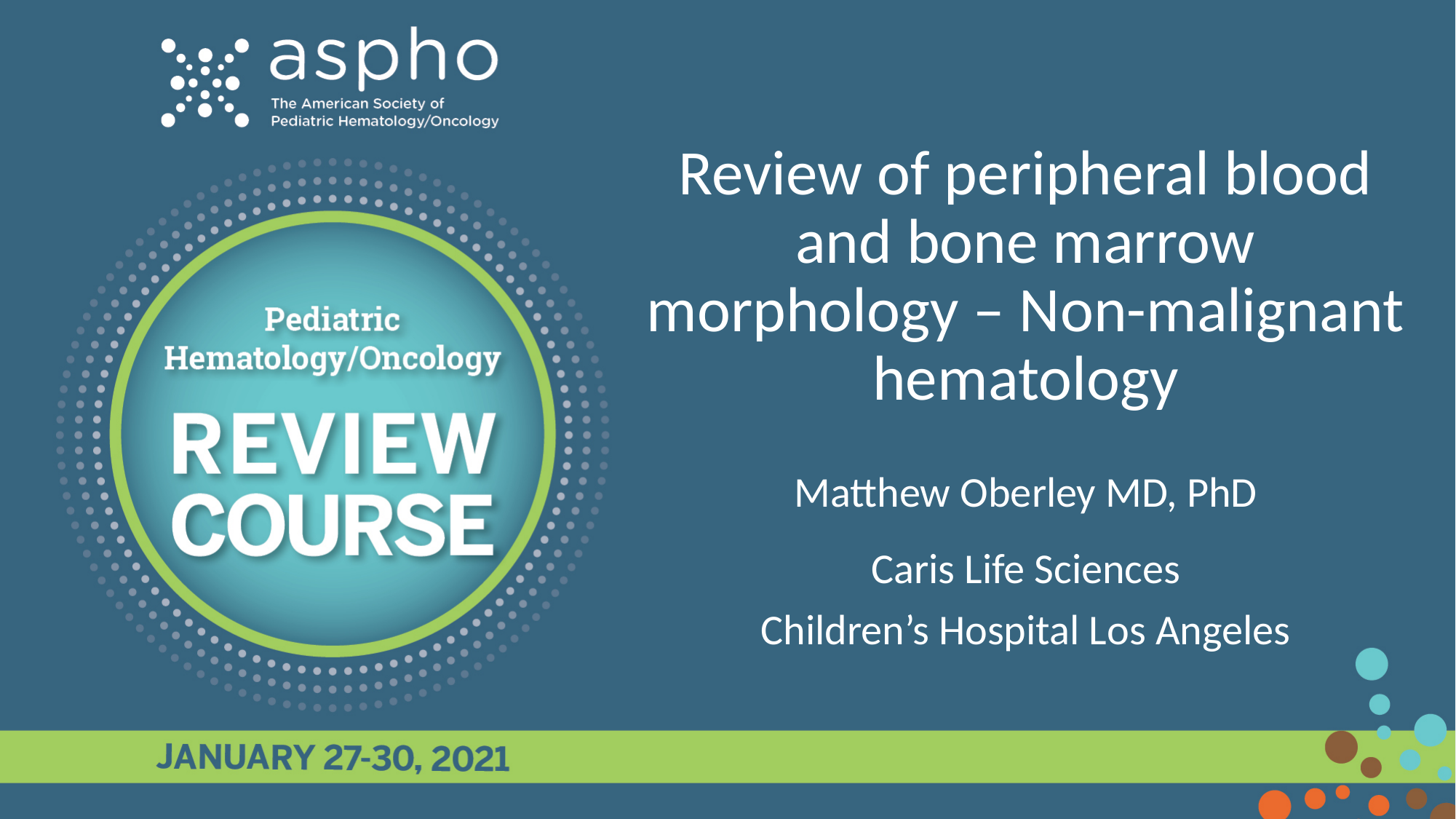

# Review of peripheral blood and bone marrow morphology – Non-malignant hematology
Matthew Oberley MD, PhD
Caris Life Sciences
Children’s Hospital Los Angeles